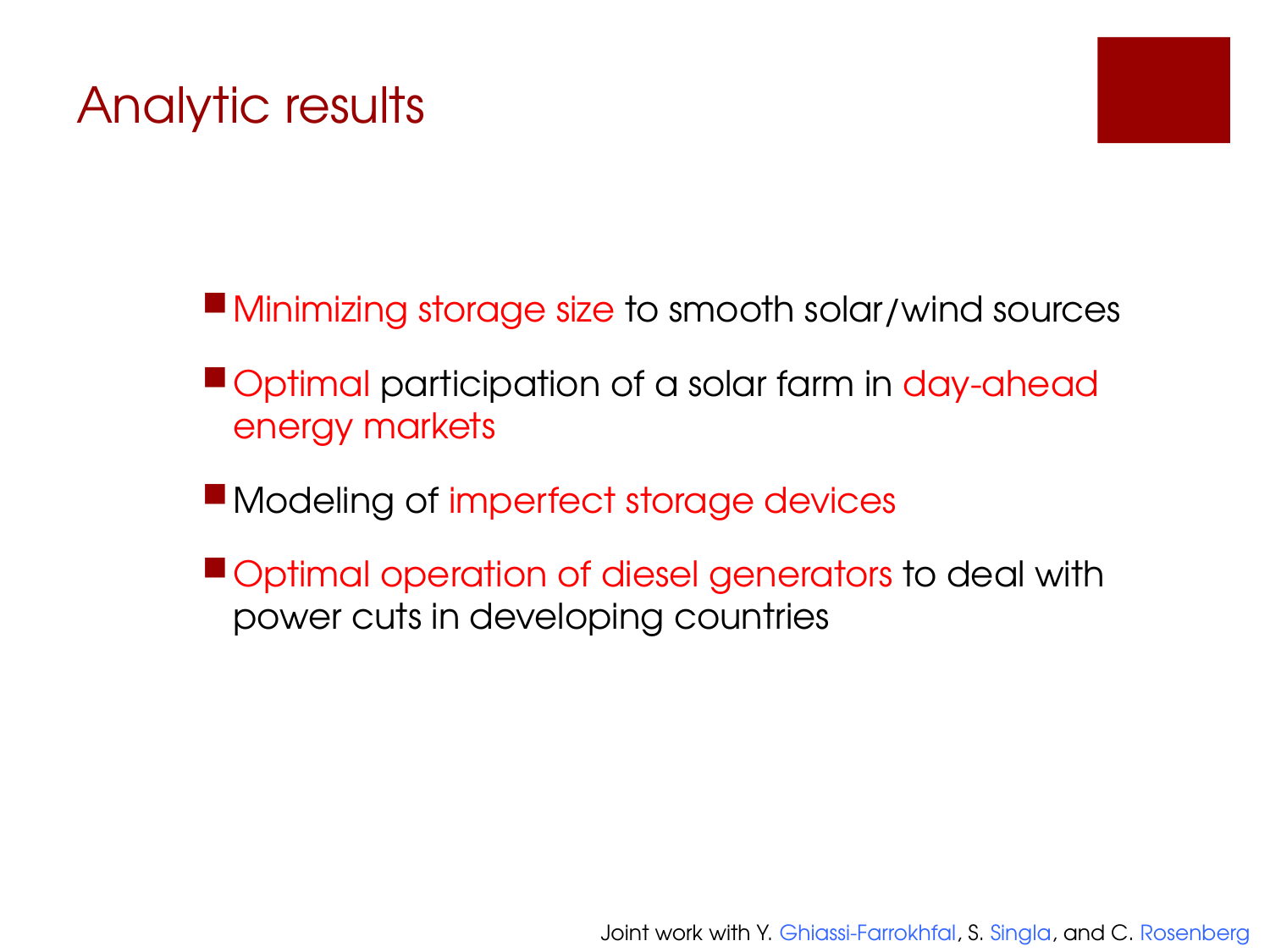

# Analytic results
Minimizing storage size to smooth solar/wind sources
Optimal participation of a solar farm in day-ahead energy markets
Modeling of imperfect storage devices
Optimal operation of diesel generators to deal with power cuts in developing countries

Joint work with Y. Ghiassi-Farrokhfal, S. Singla, and C. Rosenberg